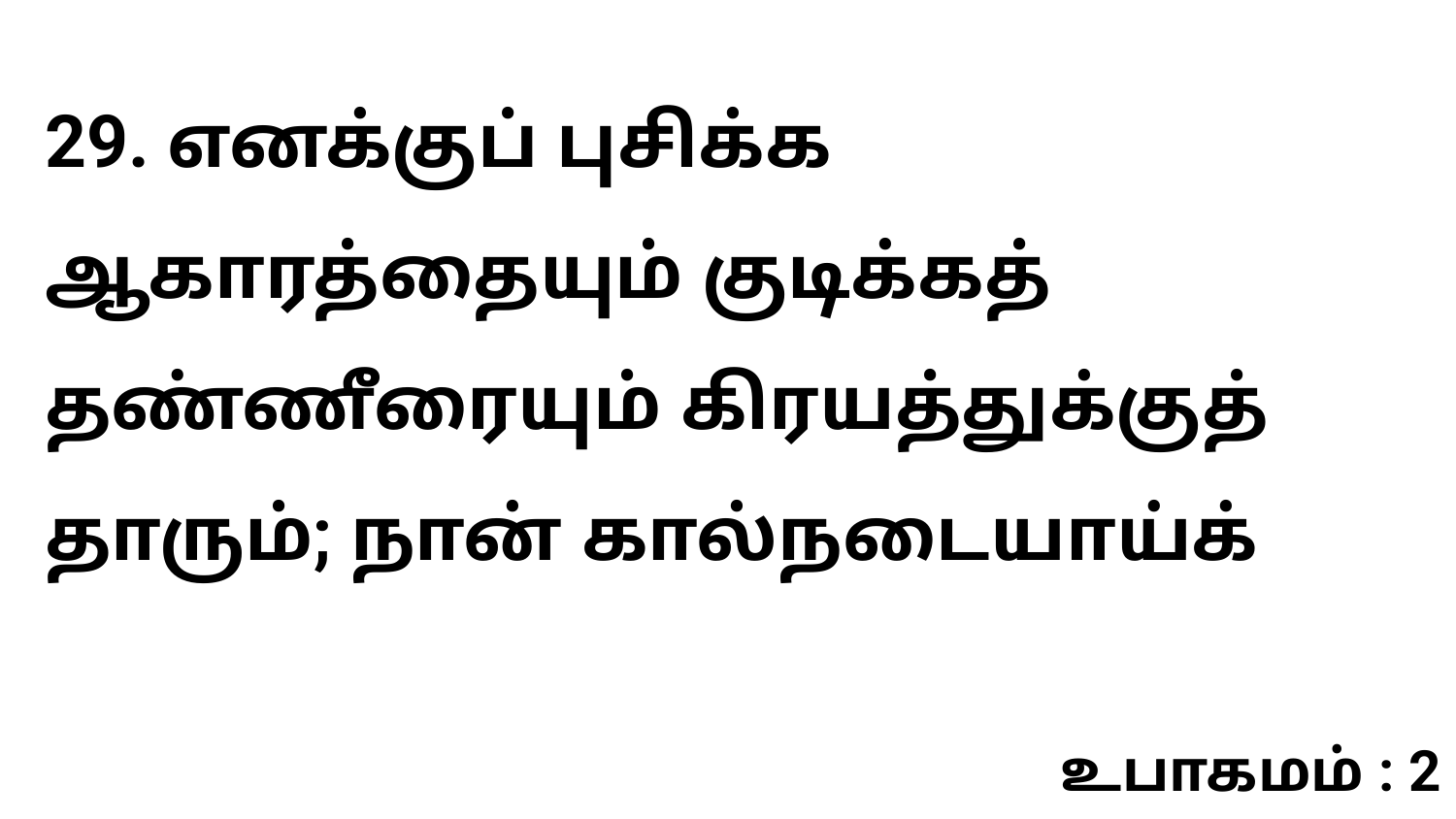

29. எனக்குப் புசிக்க ஆகாரத்தையும் குடிக்கத் தண்ணீரையும் கிரயத்துக்குத் தாரும்; நான் கால்நடையாய்க்
உபாகமம் : 2